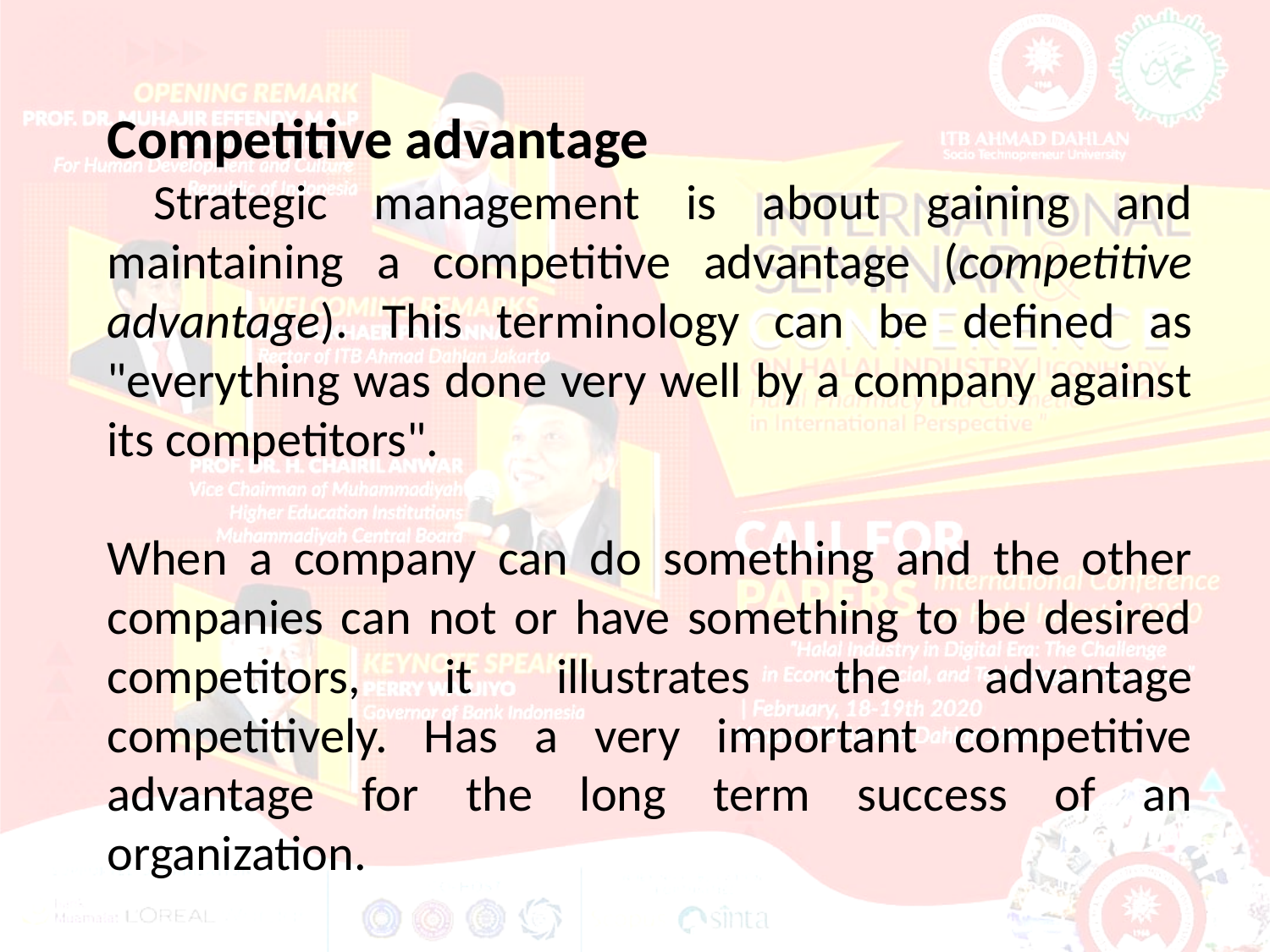

Competitive advantage
 Strategic management is about gaining and maintaining a competitive advantage (competitive advantage). This terminology can be defined as "everything was done very well by a company against its competitors".

When a company can do something and the other companies can not or have something to be desired competitors, it illustrates the advantage competitively. Has a very important competitive advantage for the long term success of an organization.